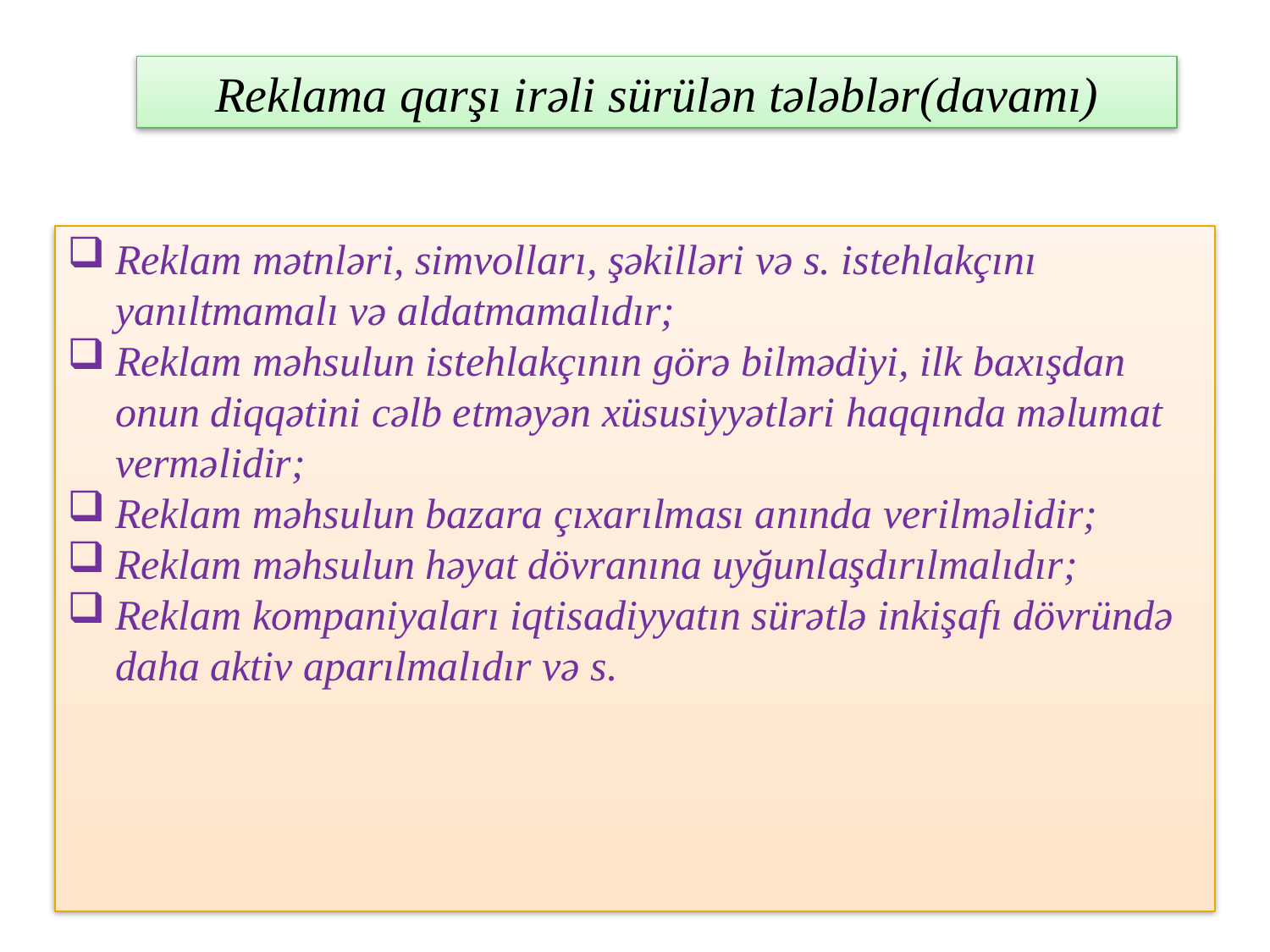

Reklama qarşı irəli sürülən tələblər(davamı)
Reklam mətnləri, simvolları, şəkilləri və s. istehlakçını yanıltmamalı və aldatmamalıdır;
Reklam məhsulun istehlakçının görə bilmədiyi, ilk baxışdan onun diqqətini cəlb etməyən xüsusiyyətləri haqqında məlumat verməlidir;
Reklam məhsulun bazara çıxarılması anında verilməlidir;
Reklam məhsulun həyat dövranına uyğunlaşdırılmalıdır;
Reklam kompaniyaları iqtisadiyyatın sürətlə inkişafı dövründə daha aktiv aparılmalıdır və s.